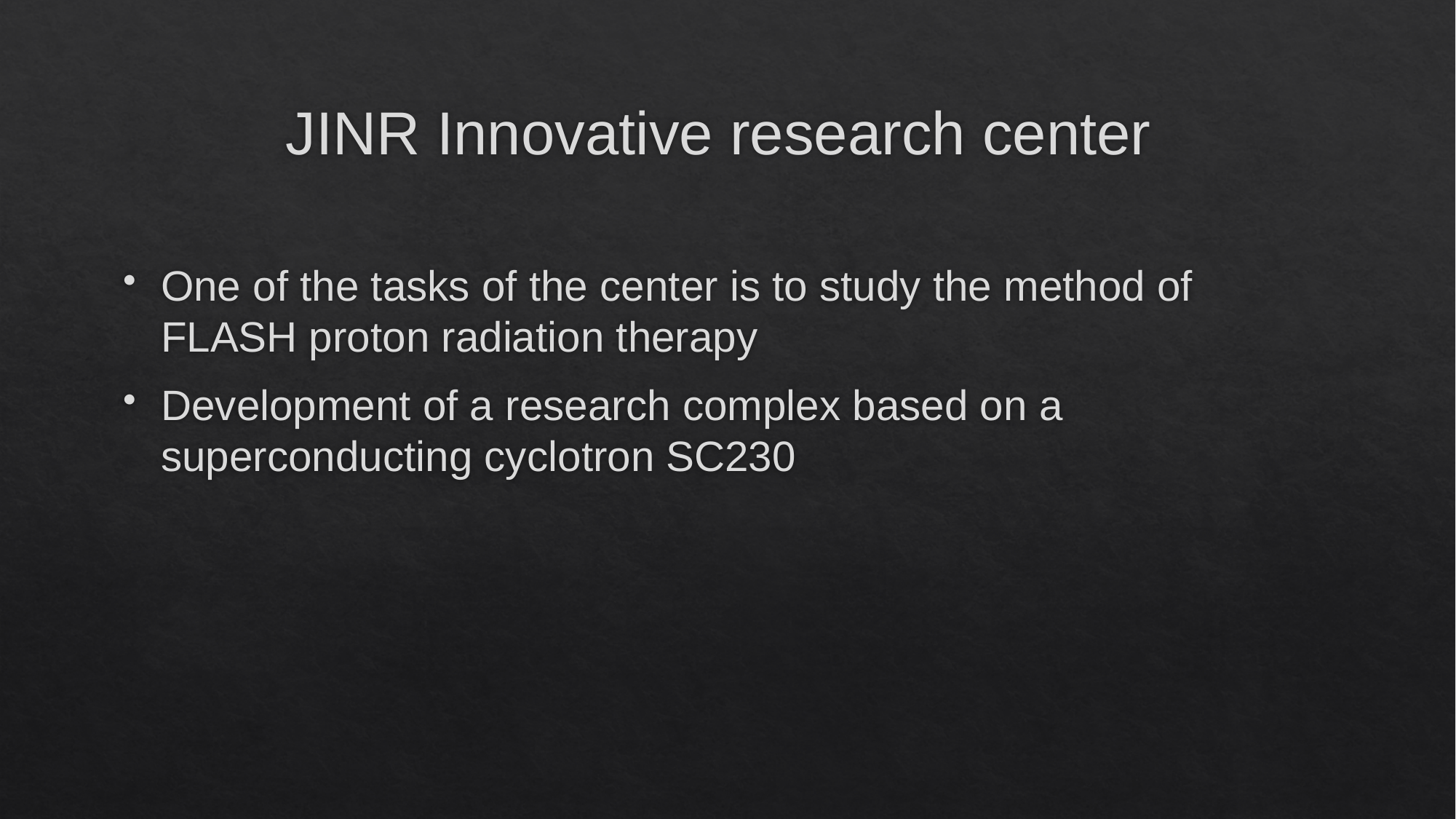

# JINR Innovative research center
One of the tasks of the center is to study the method of FLASH proton radiation therapy
Development of a research complex based on a superconducting cyclotron SC230